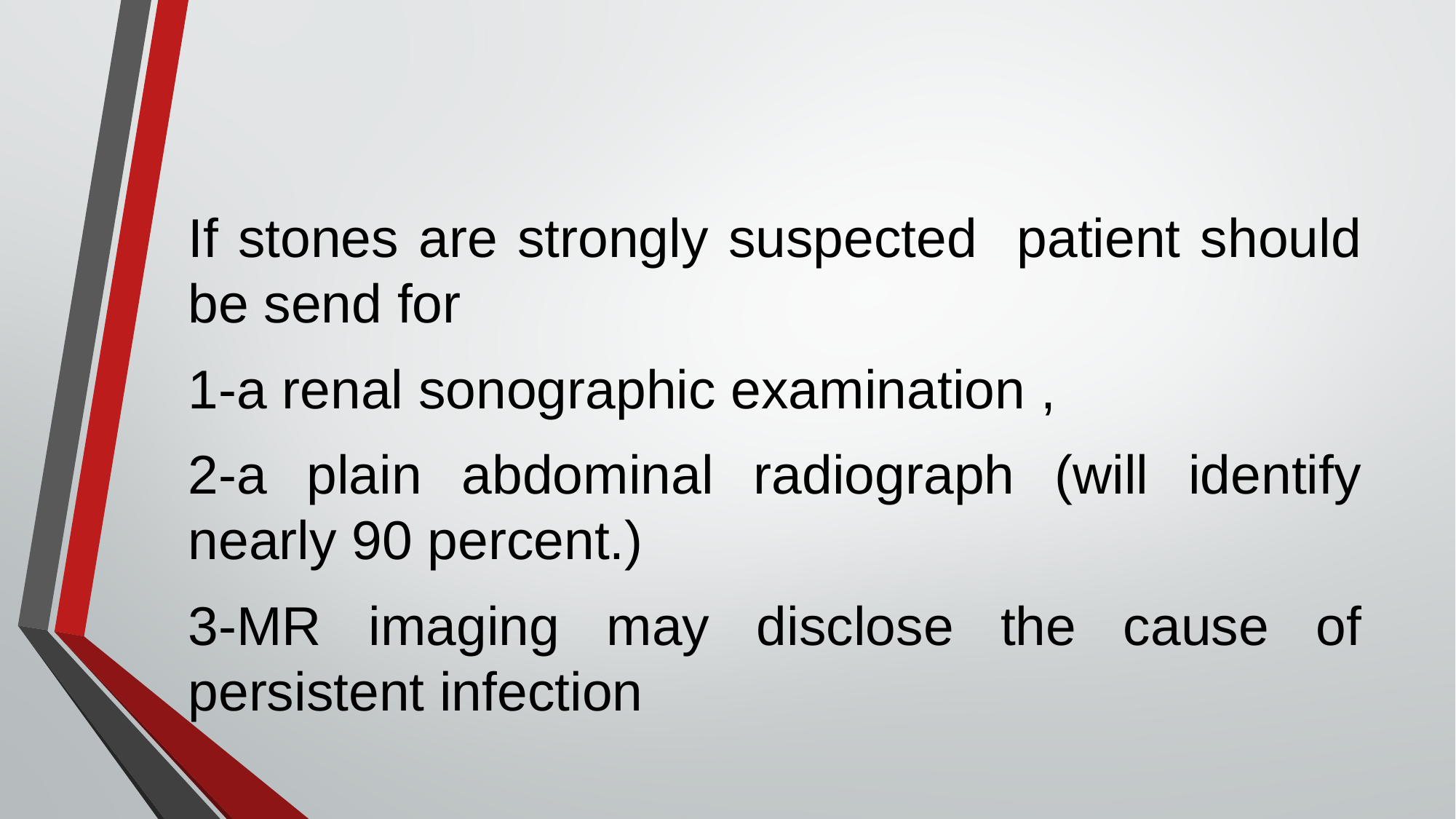

#
If stones are strongly suspected  patient should be send for
1-a renal sonographic examination ,
2-a plain abdominal radiograph (will identify nearly 90 percent.)
3-MR imaging may disclose the cause of persistent infection